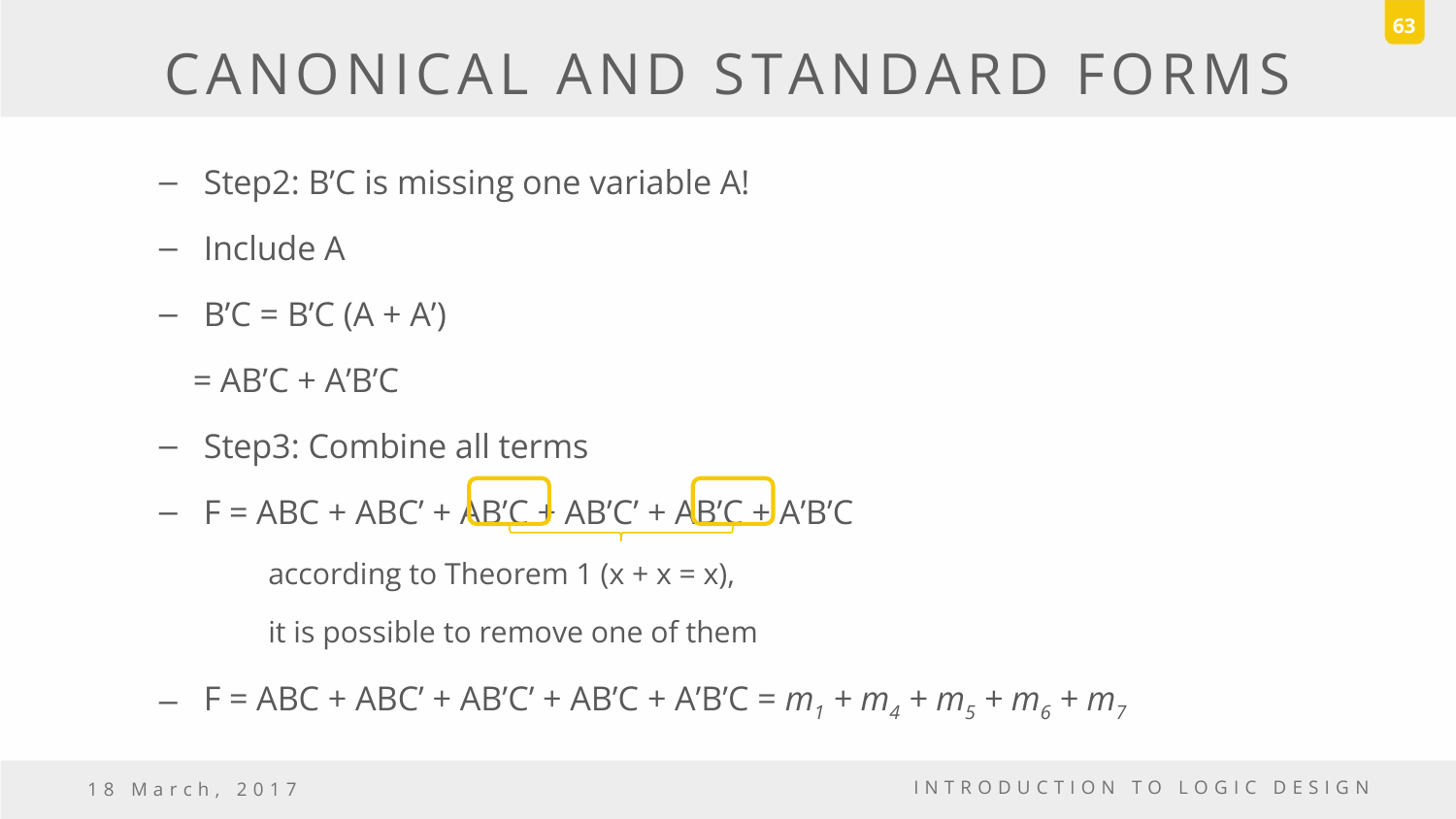

63
# CANONICAL AND STANDARD FORMS
Step2: B’C is missing one variable A!
Include A
B’C = B’C (A + A’)
	    = AB’C + A’B’C
Step3: Combine all terms
F = ABC + ABC’ + AB’C + AB’C’ + AB’C + A’B’C
	     according to Theorem 1 (x + x = x),
	     it is possible to remove one of them
F = ABC + ABC’ + AB’C’ + AB’C + A’B’C = m1 + m4 + m5 + m6 + m7

18 March, 2017
INTRODUCTION TO LOGIC DESIGN